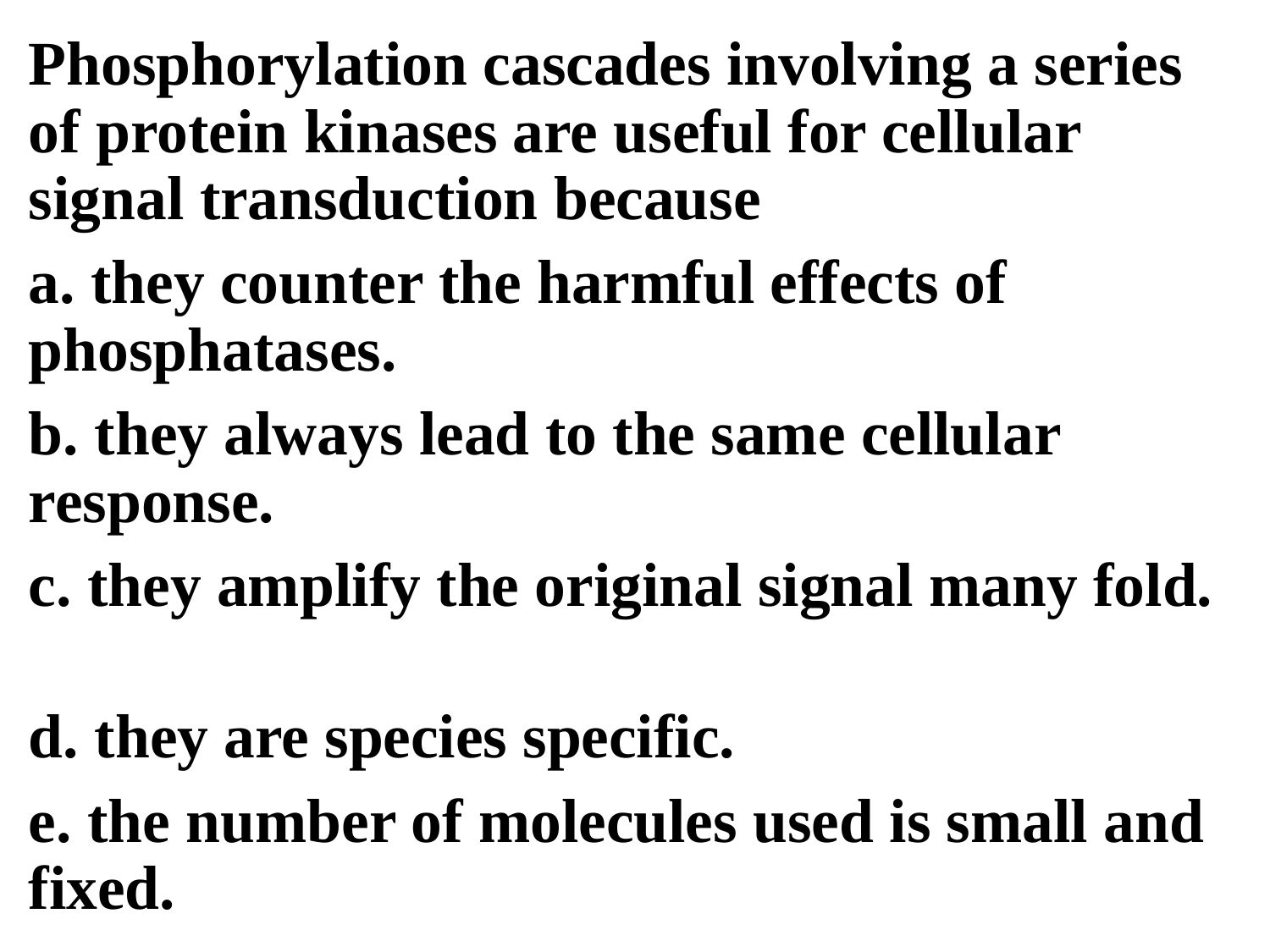

Phosphorylation cascades involving a series of protein kinases are useful for cellular signal transduction because
a. they counter the harmful effects of phosphatases.
b. they always lead to the same cellular response.
c. they amplify the original signal many fold.
d. they are species specific.
e. the number of molecules used is small and fixed.